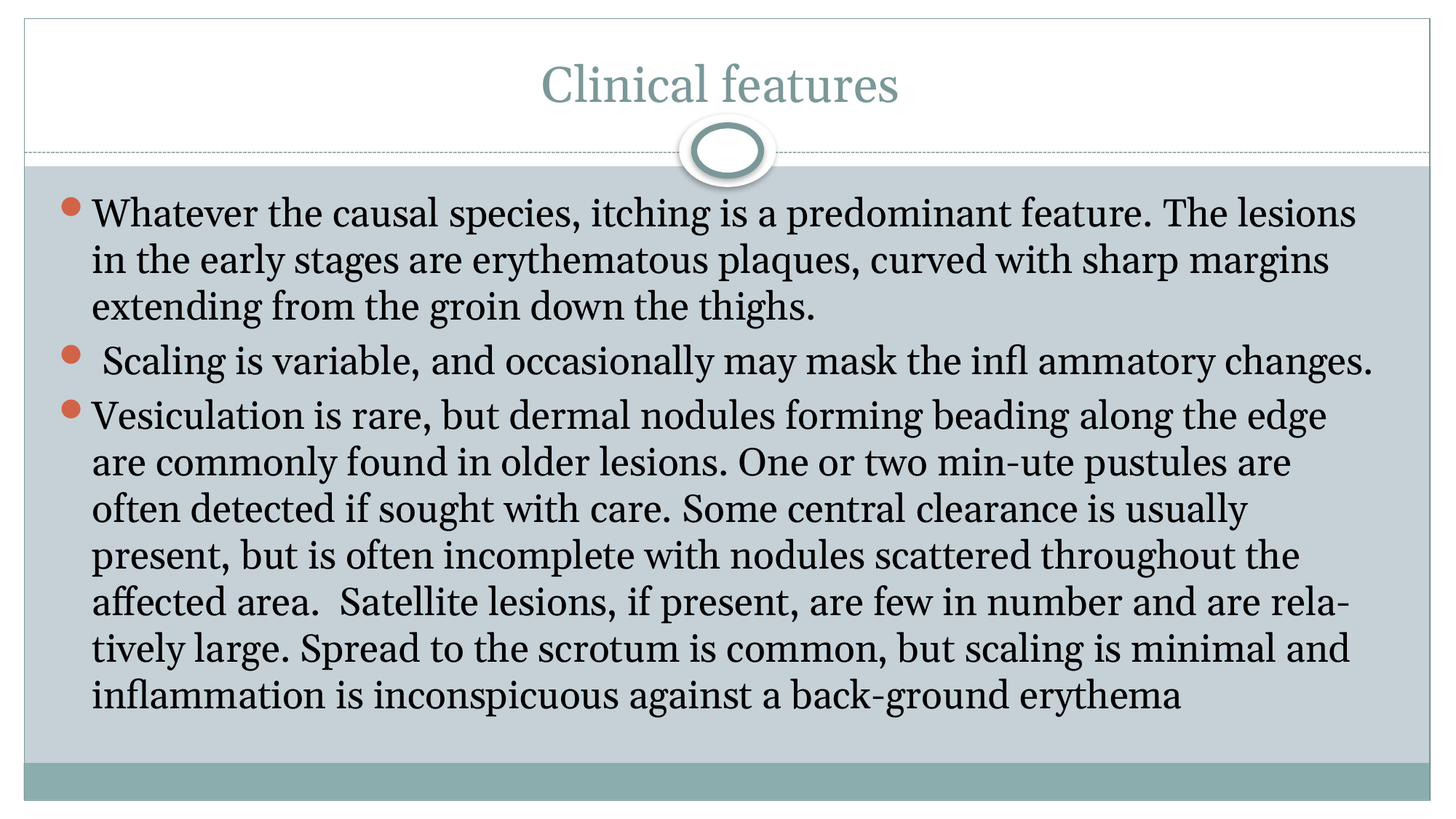

# Clinical features
Whatever the causal species, itching is a predominant feature. The lesions in the early stages are erythematous plaques, curved with sharp margins extending from the groin down the thighs.
 Scaling is variable, and occasionally may mask the infl ammatory changes.
Vesiculation is rare, but dermal nodules forming beading along the edge are commonly found in older lesions. One or two min-ute pustules are often detected if sought with care. Some central clearance is usually present, but is often incomplete with nodules scattered throughout the affected area.  Satellite lesions, if present, are few in number and are rela-tively large. Spread to the scrotum is common, but scaling is minimal and inflammation is inconspicuous against a back-ground erythema